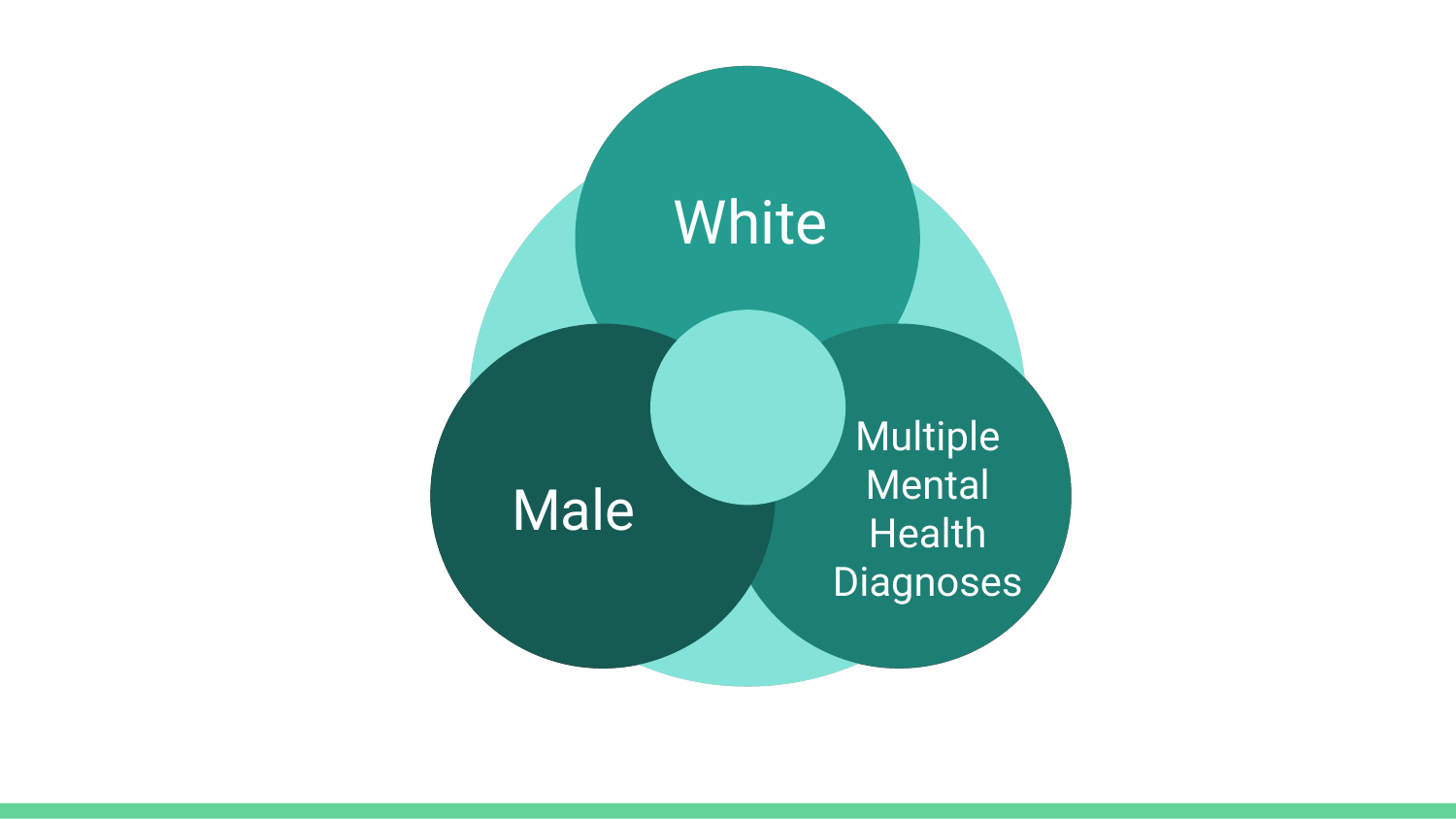

White

White

Male

Male

Multiple Mental Health Diagnoses

Multiple Mental Health Diagnoses